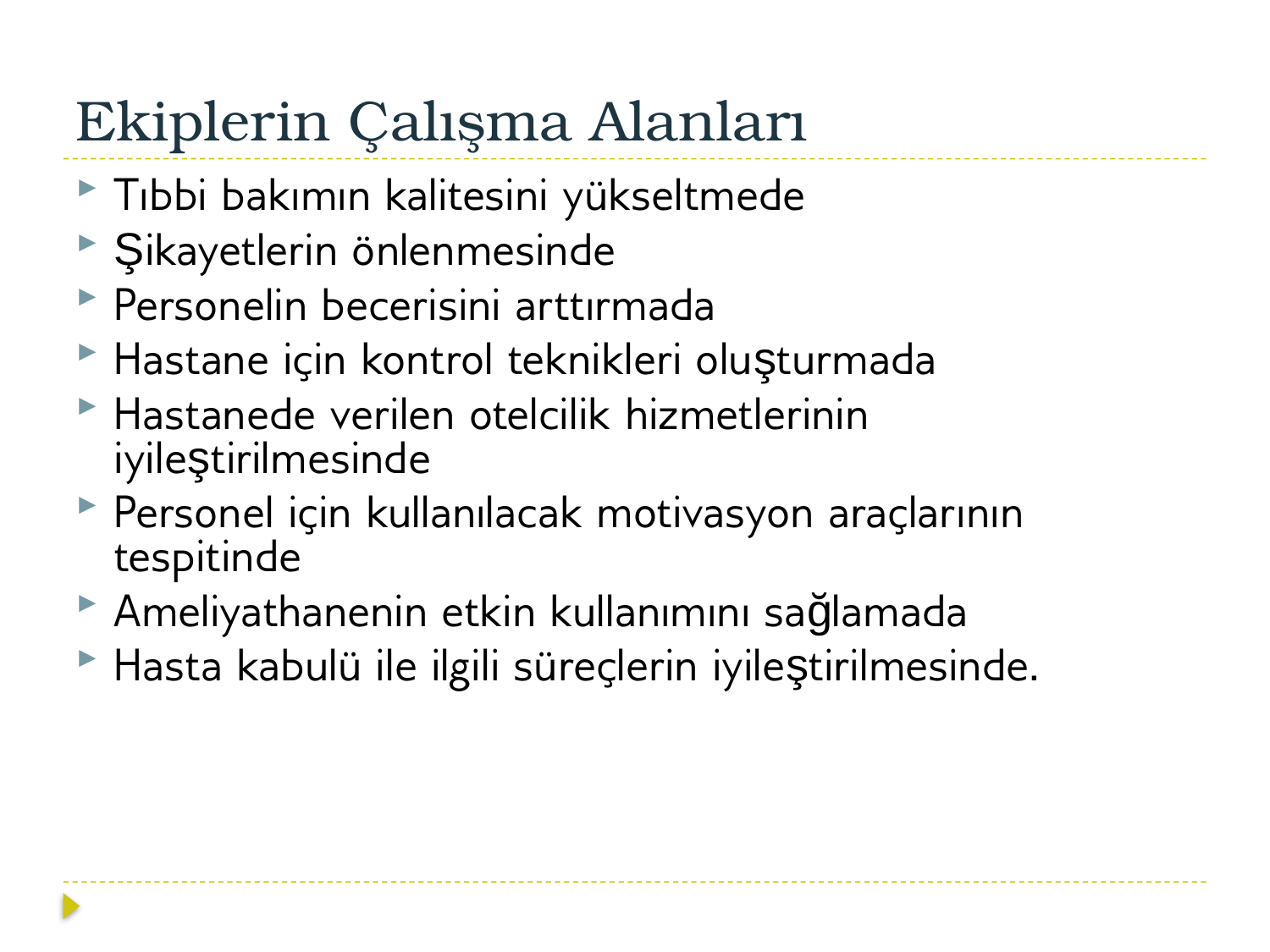

# Ekiplerin Çalışma Alanları
Tıbbi bakımın kalitesini yükseltmede
Şikayetlerin önlenmesinde
Personelin becerisini arttırmada
Hastane için kontrol teknikleri oluşturmada
Hastanede verilen otelcilik hizmetlerinin iyileştirilmesinde
Personel için kullanılacak motivasyon araçlarının tespitinde
Ameliyathanenin etkin kullanımını sağlamada
Hasta kabulü ile ilgili süreçlerin iyileştirilmesinde.